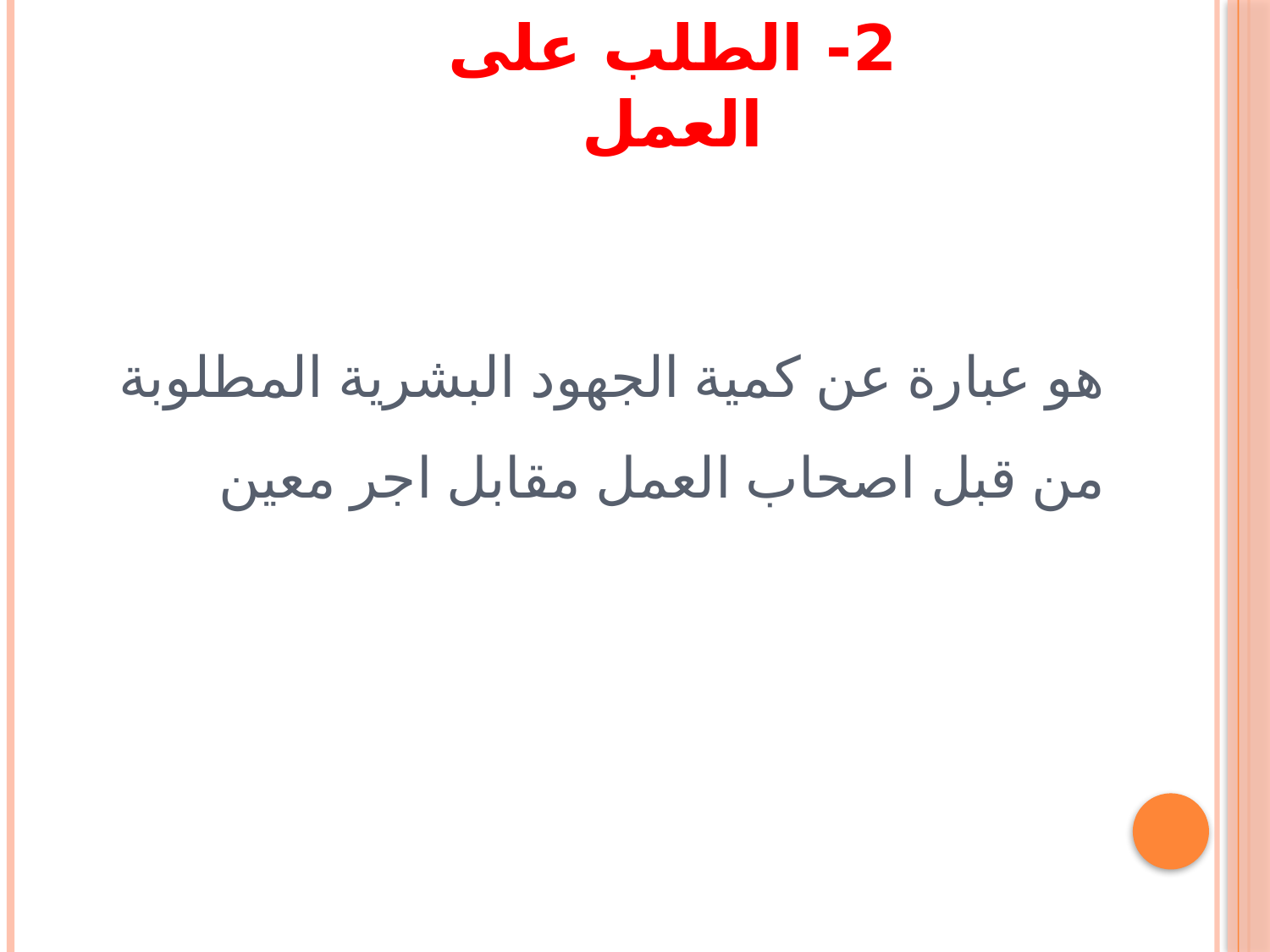

2- الطلب على العمل
هو عبارة عن كمية الجهود البشرية المطلوبة من قبل اصحاب العمل مقابل اجر معين